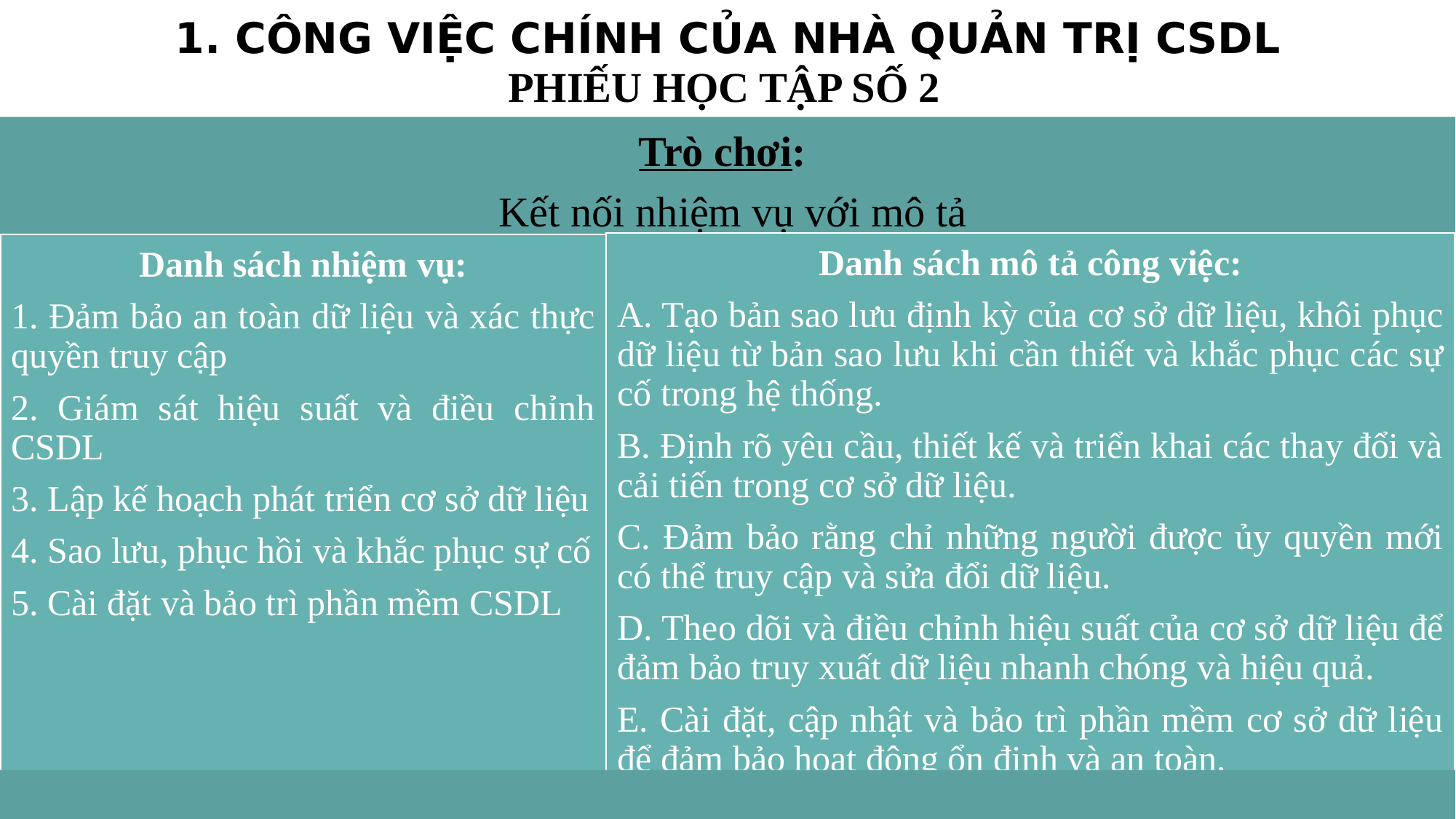

# 1. CÔNG VIỆC CHÍNH CỦA NHÀ QUẢN TRỊ CSDL
PHIẾU HỌC TẬP SỐ 2
Trò chơi:
 Kết nối nhiệm vụ với mô tả
Danh sách nhiệm vụ:
 Đảm bảo an toàn dữ liệu và xác thực quyền truy cập
 Giám sát hiệu suất và điều chỉnh CSDL
 Lập kế hoạch phát triển cơ sở dữ liệu
 Sao lưu, phục hồi và khắc phục sự cố
 Cài đặt và bảo trì phần mềm CSDL
Danh sách mô tả công việc:
A. Tạo bản sao lưu định kỳ của cơ sở dữ liệu, khôi phục dữ liệu từ bản sao lưu khi cần thiết và khắc phục các sự cố trong hệ thống.
B. Định rõ yêu cầu, thiết kế và triển khai các thay đổi và cải tiến trong cơ sở dữ liệu.
C. Đảm bảo rằng chỉ những người được ủy quyền mới có thể truy cập và sửa đổi dữ liệu.
D. Theo dõi và điều chỉnh hiệu suất của cơ sở dữ liệu để đảm bảo truy xuất dữ liệu nhanh chóng và hiệu quả.
E. Cài đặt, cập nhật và bảo trì phần mềm cơ sở dữ liệu để đảm bảo hoạt động ổn định và an toàn.
7/1/20XX
NGHỀ QUẢN TRỊ CƠ SỞ DỮ LIỆU
7